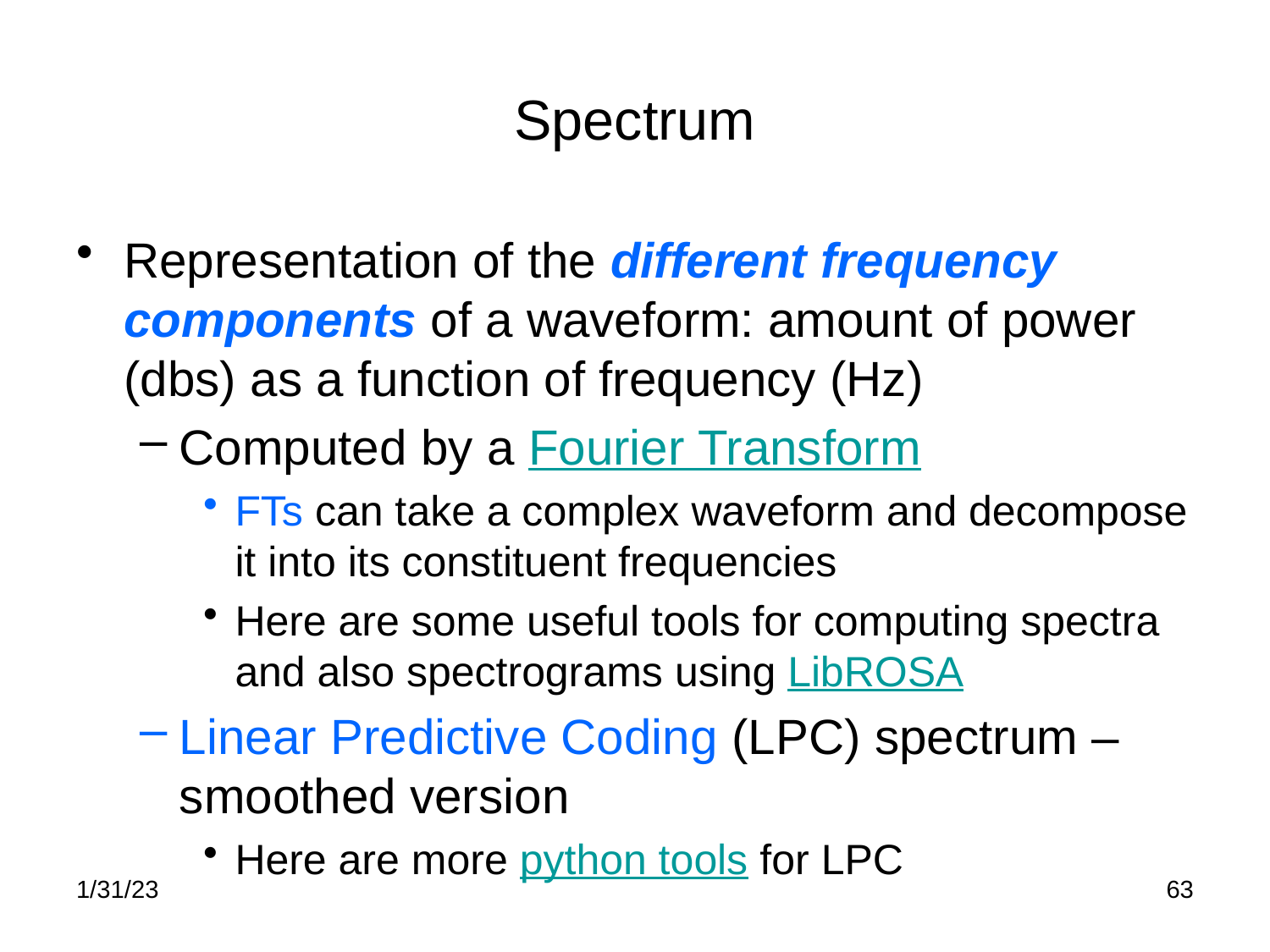

# Spectrum
Representation of the different frequency components of a waveform: amount of power (dbs) as a function of frequency (Hz)
Computed by a Fourier Transform
FTs can take a complex waveform and decompose it into its constituent frequencies
Here are some useful tools for computing spectra and also spectrograms using LibROSA
Linear Predictive Coding (LPC) spectrum – smoothed version
Here are more python tools for LPC

1/31/23
63